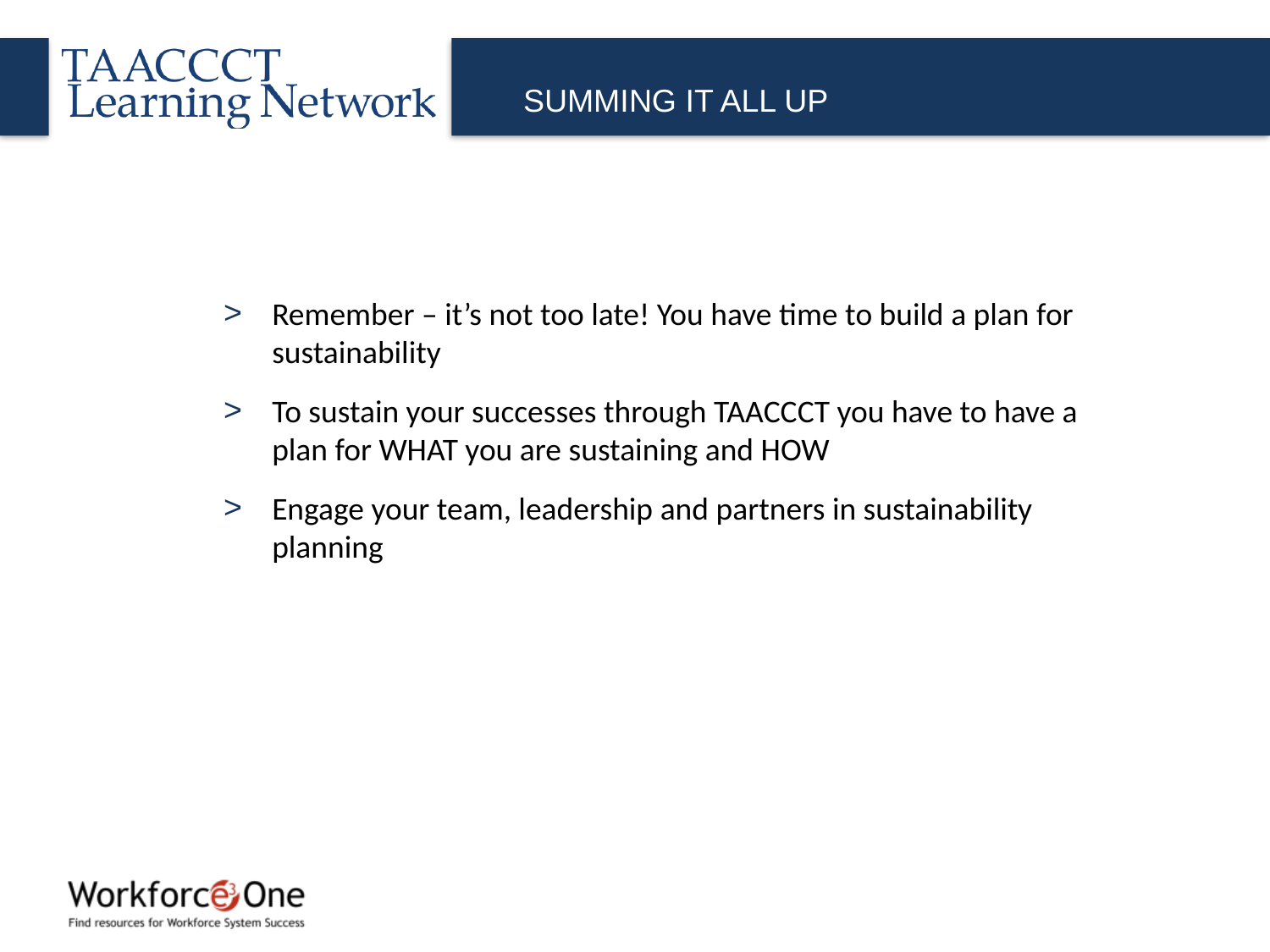

SUMMING IT ALL UP
Remember – it’s not too late! You have time to build a plan for sustainability
To sustain your successes through TAACCCT you have to have a plan for WHAT you are sustaining and HOW
Engage your team, leadership and partners in sustainability planning